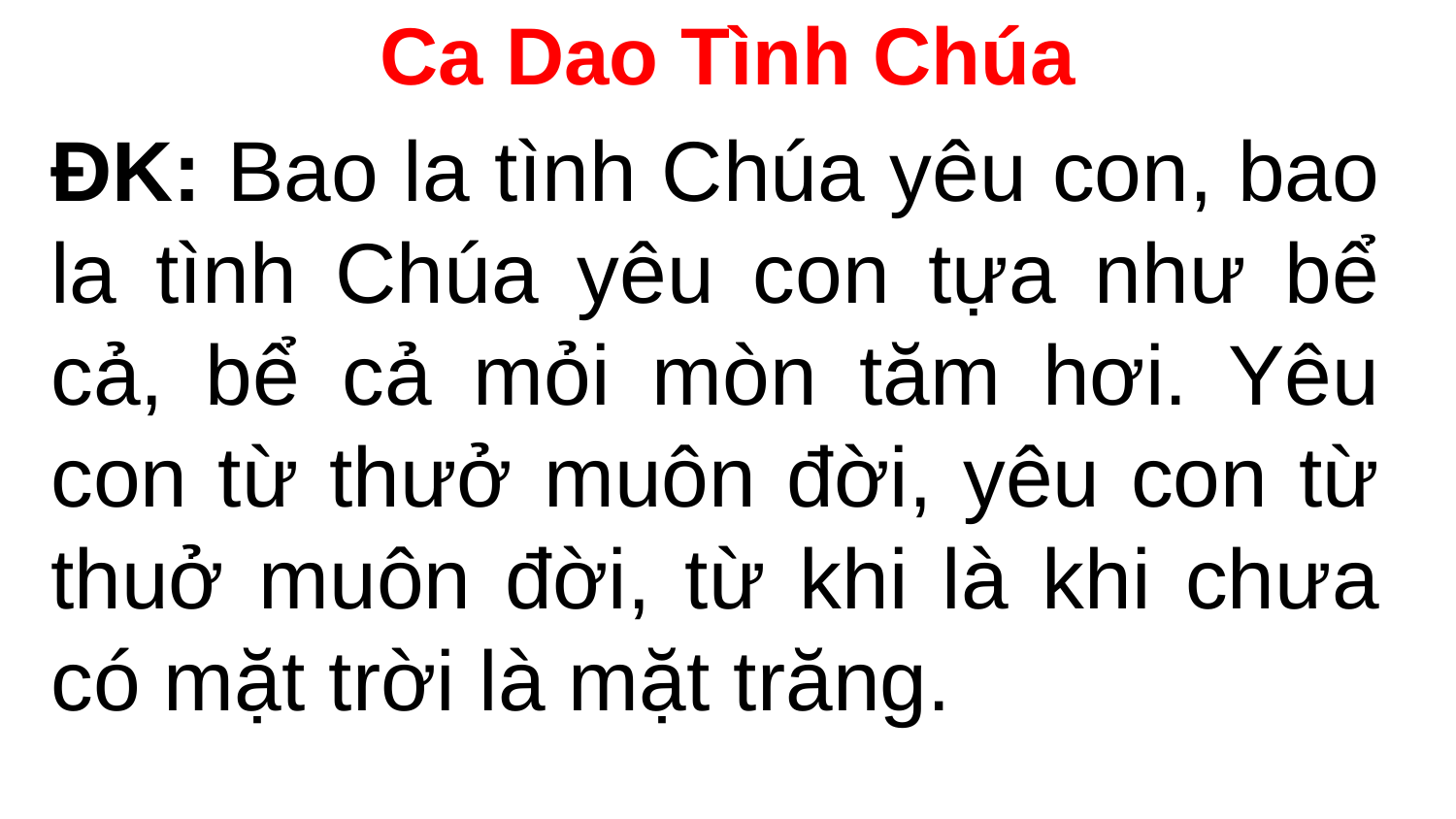

Ca Dao Tình Chúa
ĐK: Bao la tình Chúa yêu con, bao la tình Chúa yêu con tựa như bể cả, bể cả mỏi mòn tăm hơi. Yêu con từ thưở muôn đời, yêu con từ thuở muôn đời, từ khi là khi chưa có mặt trời là mặt trăng.